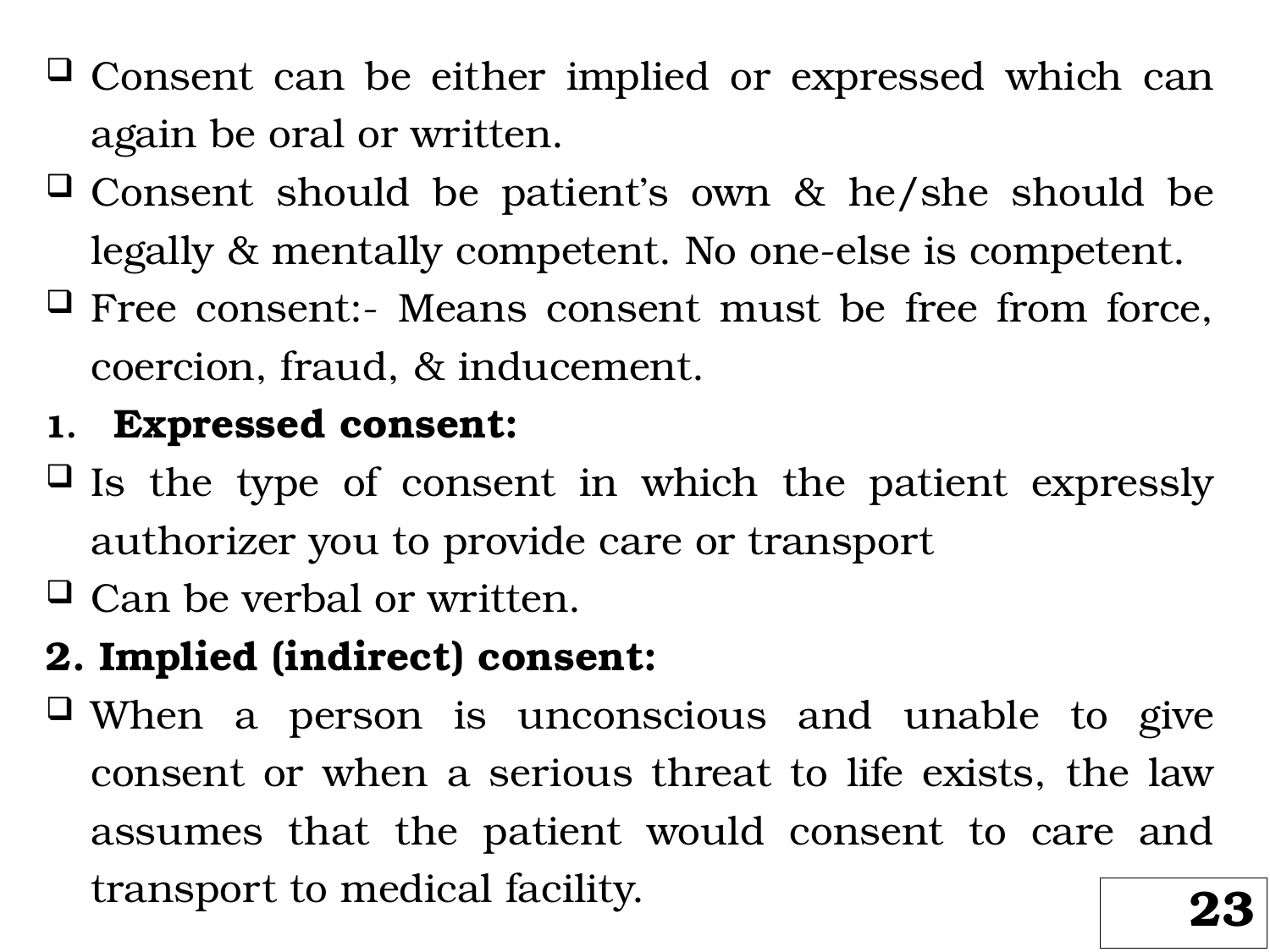

Consent can be either implied or expressed which can again be oral or written.
Consent should be patient’s own & he/she should be legally & mentally competent. No one-else is competent.
Free consent:- Means consent must be free from force, coercion, fraud, & inducement.
Expressed consent:
Is the type of consent in which the patient expressly authorizer you to provide care or transport
Can be verbal or written.
2. Implied (indirect) consent:
When a person is unconscious and unable to give consent or when a serious threat to life exists, the law assumes that the patient would consent to care and transport to medical facility.

23